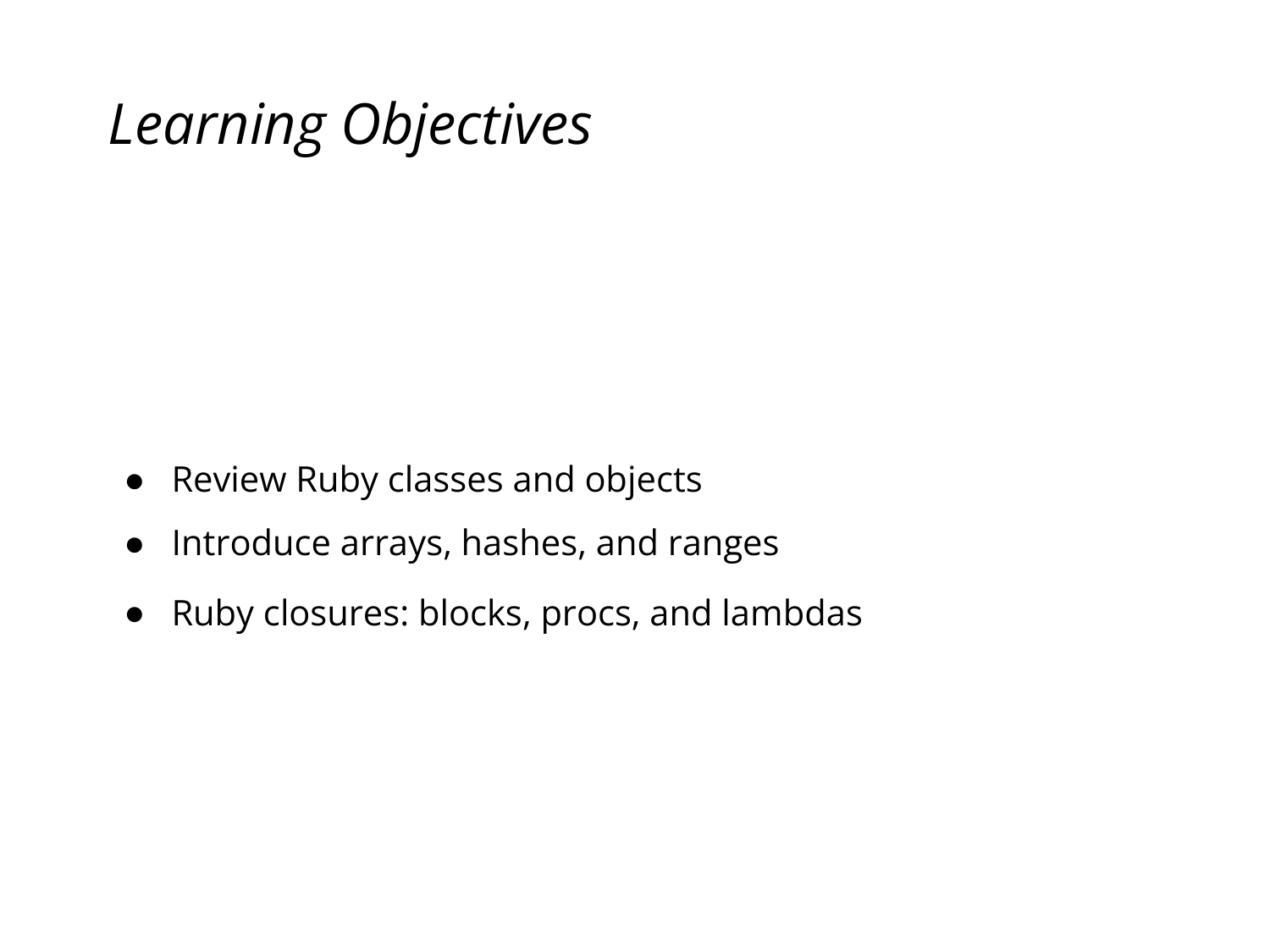

# Learning Objectives
Review Ruby classes and objects
Introduce arrays, hashes, and ranges
Ruby closures: blocks, procs, and lambdas